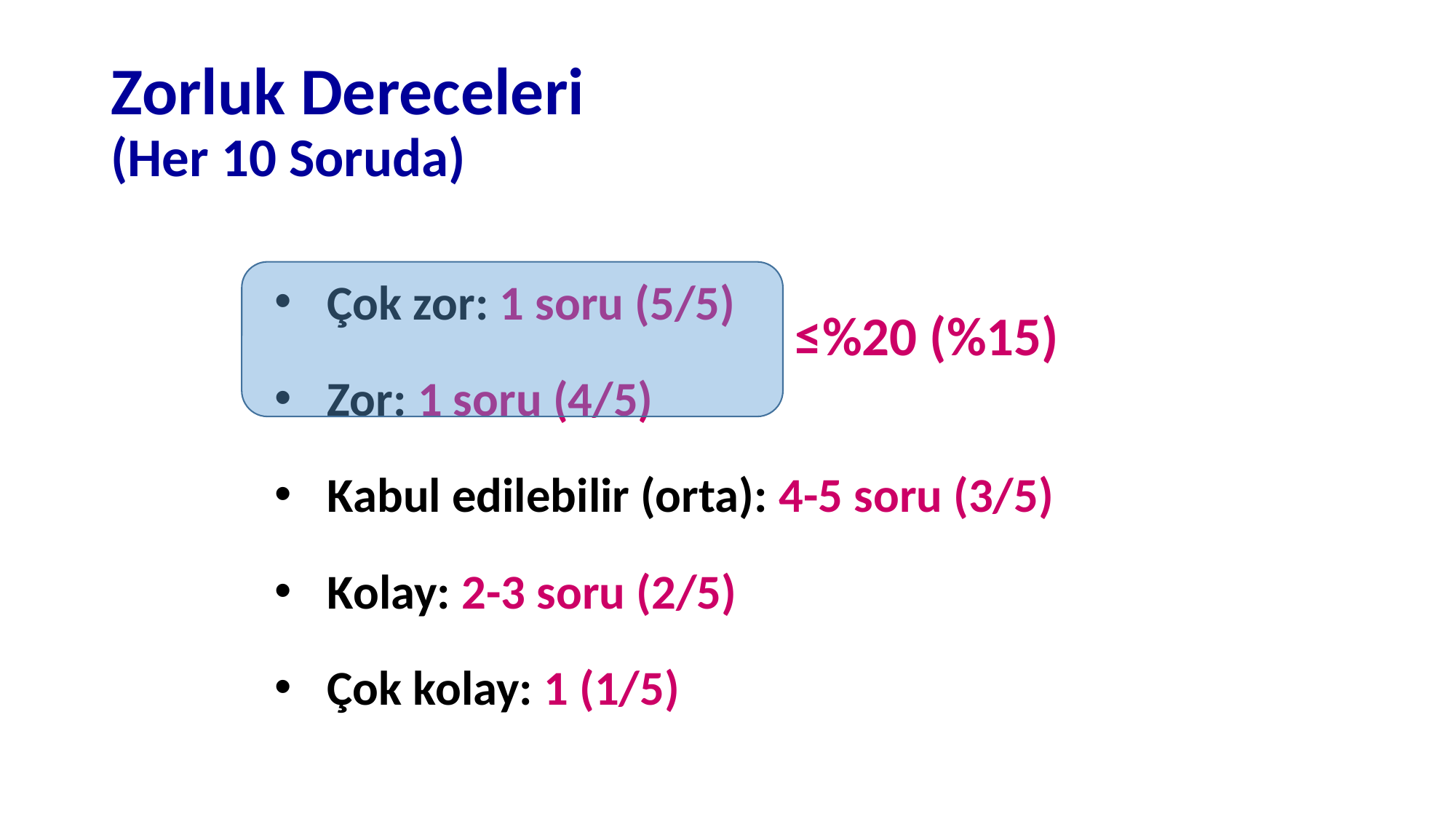

# Zorluk Dereceleri (Her 10 Soruda)
Çok zor: 1 soru (5/5)
Zor: 1 soru (4/5)
Kabul edilebilir (orta): 4-5 soru (3/5)
Kolay: 2-3 soru (2/5)
Çok kolay: 1 (1/5)

≤%20 (%15)